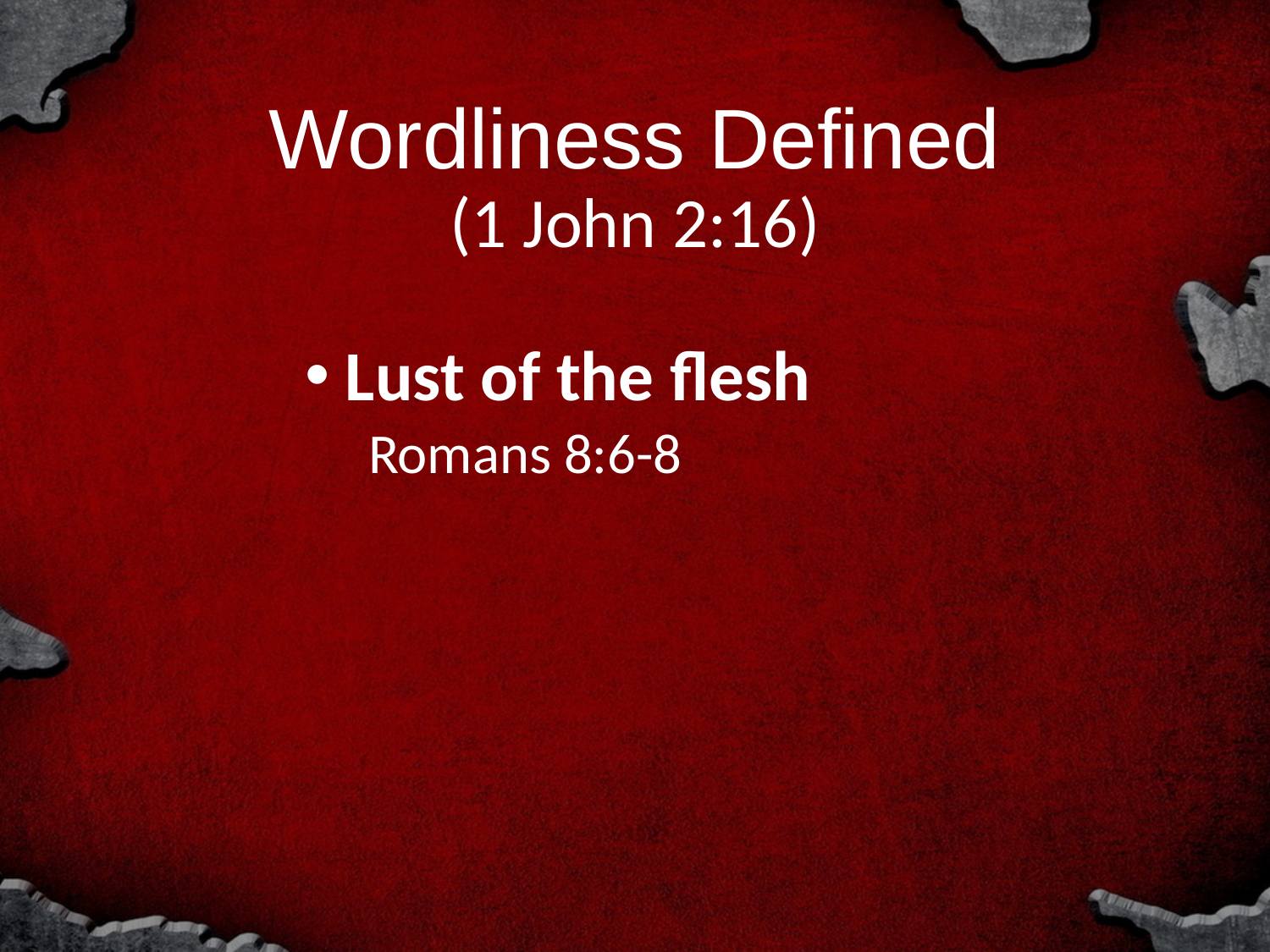

# Wordliness Defined (1 John 2:16)
Lust of the flesh
Romans 8:6-8